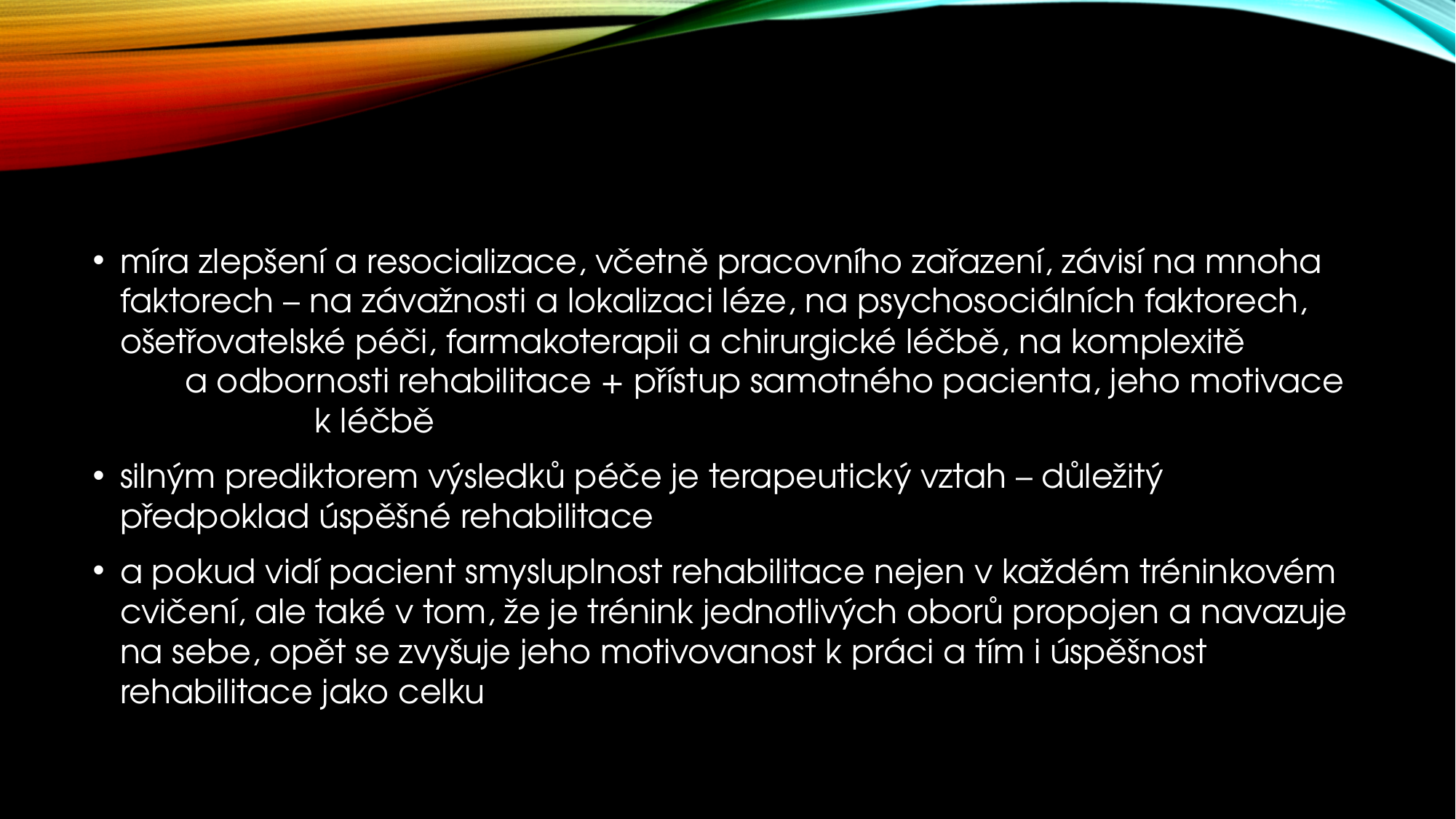

#
míra zlepšení a resocializace, včetně pracovního zařazení, závisí na mnoha faktorech – na závažnosti a lokalizaci léze, na psychosociálních faktorech, ošetřovatelské péči, farmakoterapii a chirurgické léčbě, na komplexitě                    a odbornosti rehabilitace + přístup samotného pacienta, jeho motivace                       k léčbě
silným prediktorem výsledků péče je terapeutický vztah – důležitý předpoklad úspěšné rehabilitace
a pokud vidí pacient smysluplnost rehabilitace nejen v každém tréninkovém cvičení, ale také v tom, že je trénink jednotlivých oborů propojen a navazuje na sebe, opět se zvyšuje jeho motivovanost k práci a tím i úspěšnost rehabilitace jako celku